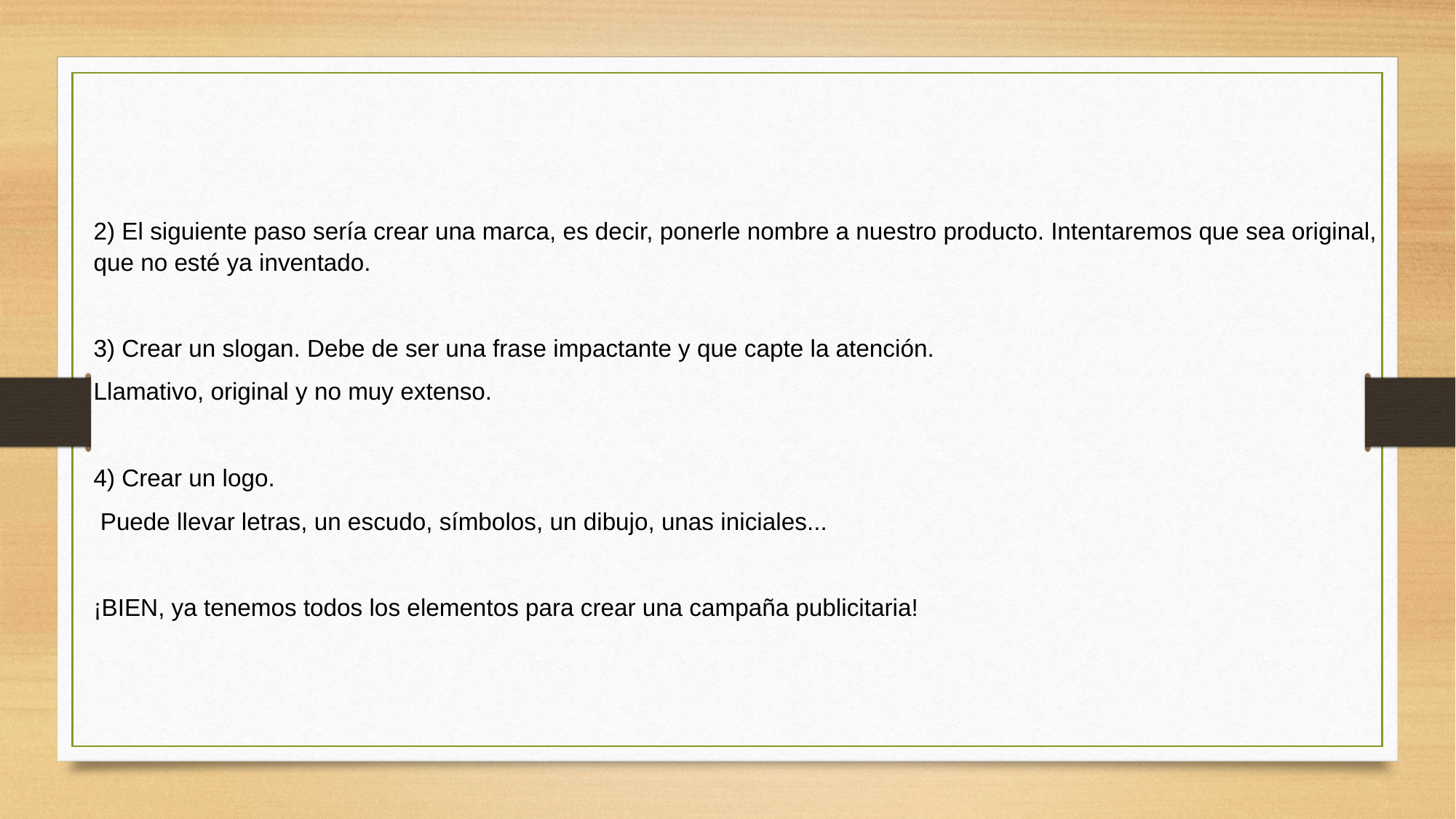

2) El siguiente paso sería crear una marca, es decir, ponerle nombre a nuestro producto. Intentaremos que sea original, que no esté ya inventado.

3) Crear un slogan. Debe de ser una frase impactante y que capte la atención.
Llamativo, original y no muy extenso.

4) Crear un logo.
 Puede llevar letras, un escudo, símbolos, un dibujo, unas iniciales...

¡BIEN, ya tenemos todos los elementos para crear una campaña publicitaria!